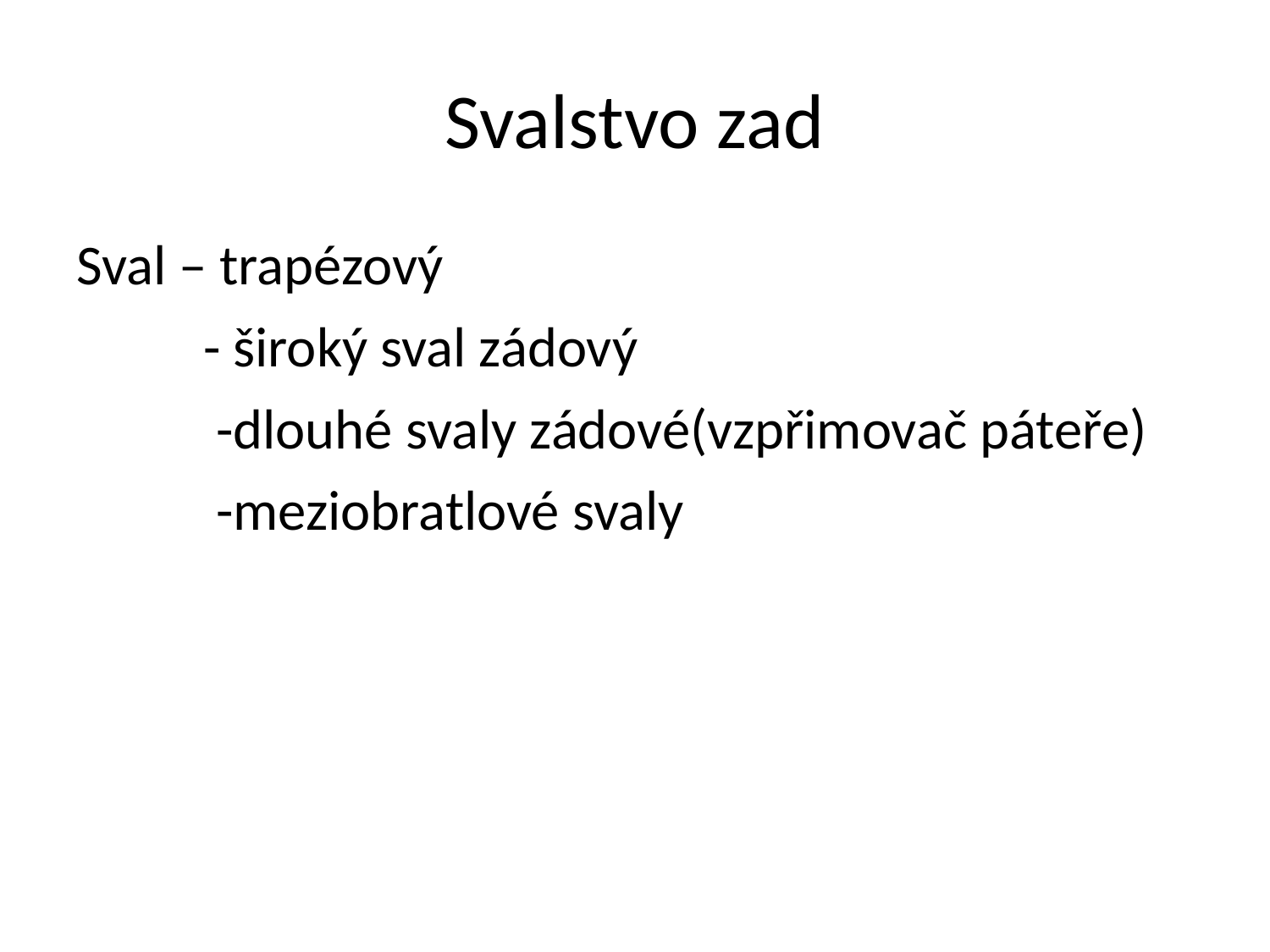

# Svalstvo zad
Sval – trapézový
          - široký sval zádový
           -dlouhé svaly zádové(vzpřimovač páteře)
           -meziobratlové svaly